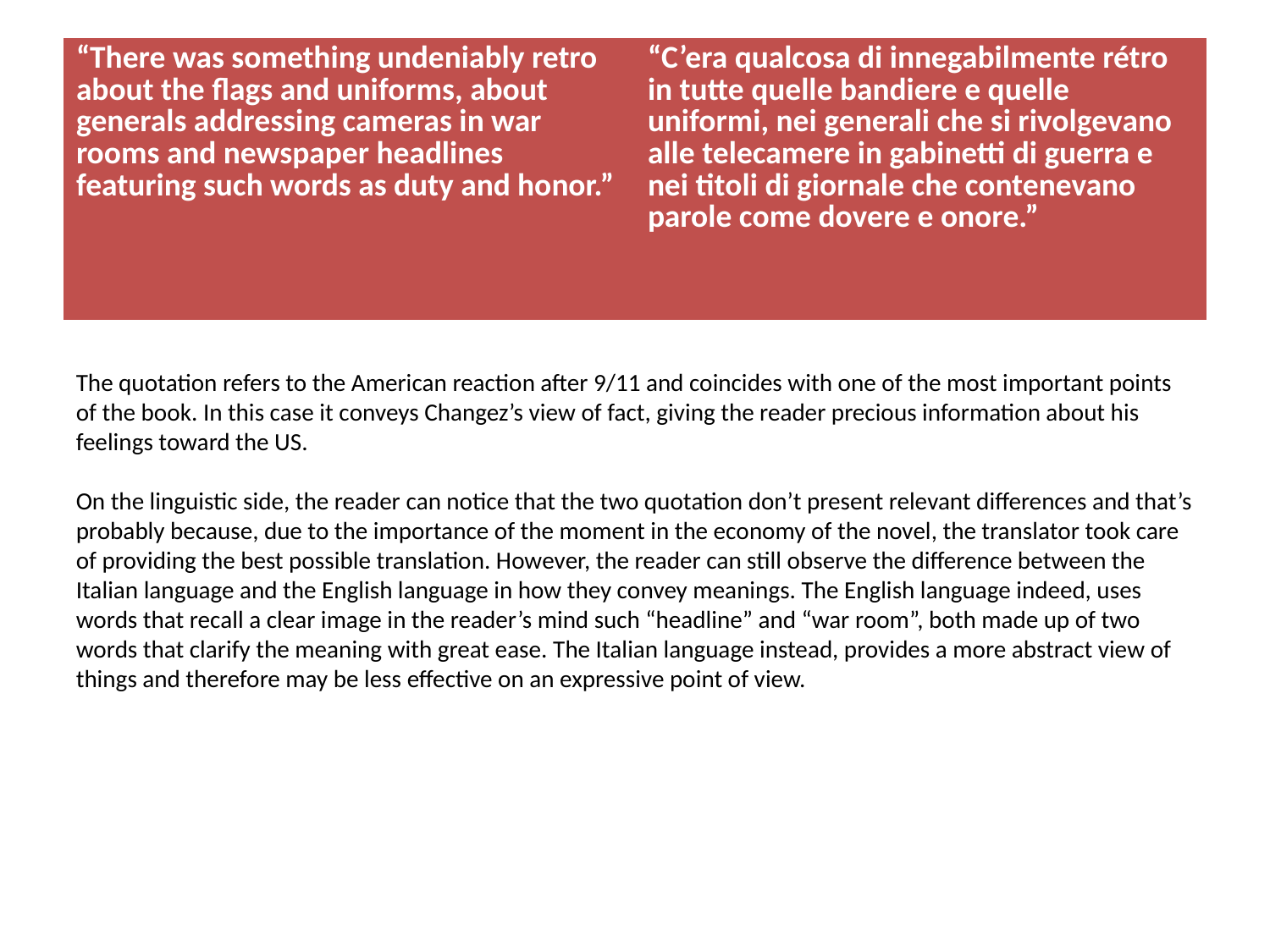

| “There was something undeniably retro about the flags and uniforms, about generals addressing cameras in war rooms and newspaper headlines featuring such words as duty and honor.” | “C’era qualcosa di innegabilmente rétro in tutte quelle bandiere e quelle uniformi, nei generali che si rivolgevano alle telecamere in gabinetti di guerra e nei titoli di giornale che contenevano parole come dovere e onore.” |
| --- | --- |
# “
The quotation refers to the American reaction after 9/11 and coincides with one of the most important points of the book. In this case it conveys Changez’s view of fact, giving the reader precious information about his feelings toward the US.

On the linguistic side, the reader can notice that the two quotation don’t present relevant differences and that’s probably because, due to the importance of the moment in the economy of the novel, the translator took care of providing the best possible translation. However, the reader can still observe the difference between the Italian language and the English language in how they convey meanings. The English language indeed, uses words that recall a clear image in the reader’s mind such “headline” and “war room”, both made up of two words that clarify the meaning with great ease. The Italian language instead, provides a more abstract view of things and therefore may be less effective on an expressive point of view.